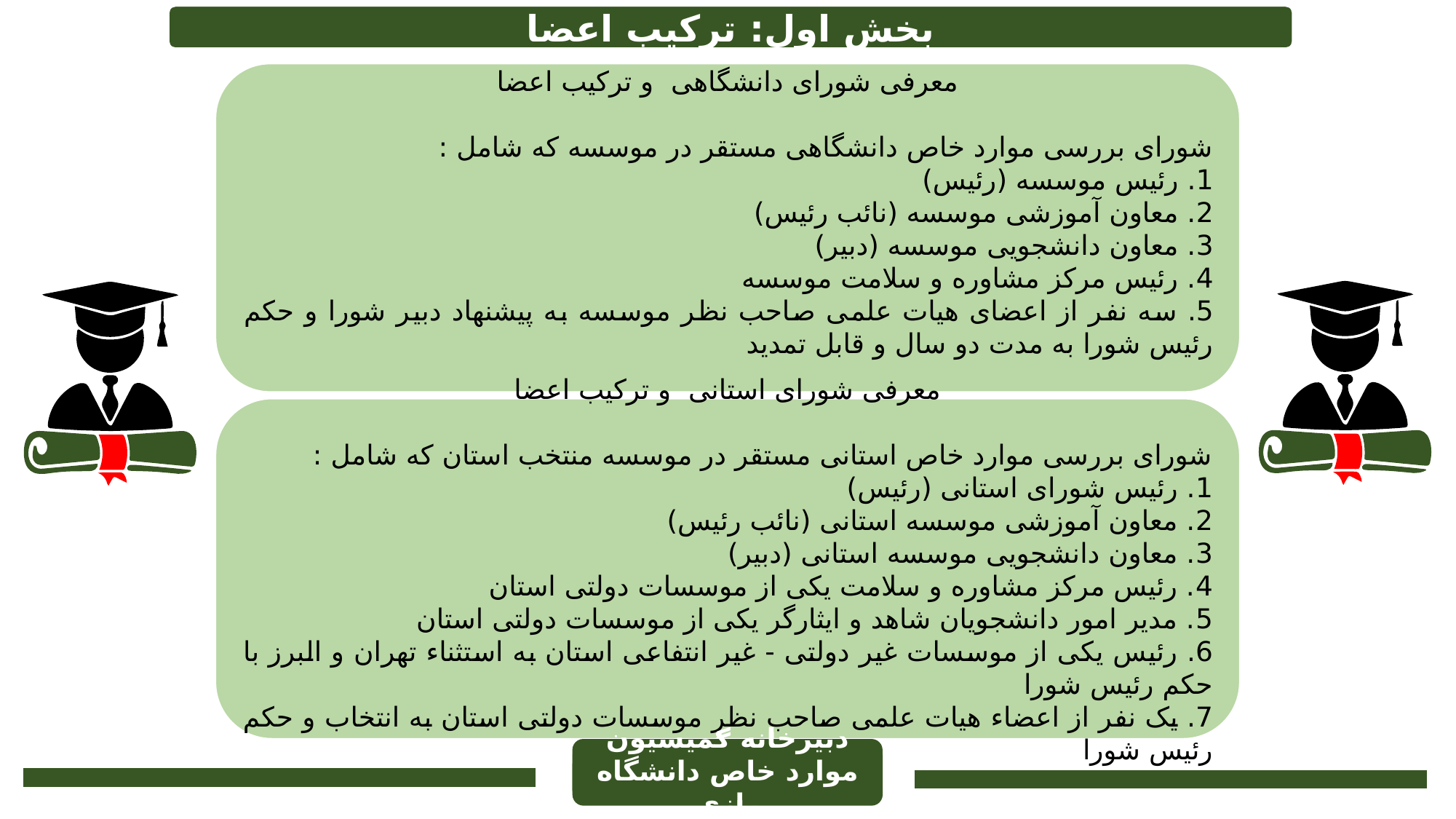

بخش اول: ترکیب اعضا
معرفی شورای دانشگاهی  و ترکیب اعضا

شورای بررسی موارد خاص دانشگاهی مستقر در موسسه که شامل :
1. رئیس موسسه (رئیس)
2. معاون آموزشی موسسه (نائب رئیس)
3. معاون دانشجویی موسسه (دبیر)
4. رئیس مرکز مشاوره و سلامت موسسه
5. سه نفر از اعضای هیات علمی صاحب نظر موسسه به پیشنهاد دبیر شورا و حکم رئیس شورا به مدت دو سال و قابل تمدید

معرفی شورای استانی  و ترکیب اعضا

شورای بررسی موارد خاص استانی مستقر در موسسه منتخب استان که شامل :
1. رئیس شورای استانی (رئیس)
2. معاون آموزشی موسسه استانی (نائب رئیس)
3. معاون دانشجویی موسسه استانی (دبیر)
4. رئیس مرکز مشاوره و سلامت یکی از موسسات دولتی استان
5. مدیر امور دانشجویان شاهد و ایثارگر یکی از موسسات دولتی استان
6. رئیس یکی از موسسات غیر دولتی - غیر انتفاعی استان به استثناء تهران و البرز با حکم رئیس شورا
7. یک نفر از اعضاء هیات علمی صاحب نظر موسسات دولتی استان به انتخاب و حکم رئیس شورا

دبیرخانه کمیسیون موارد خاص دانشگاه رازی
دبیرخانه کمیسیون موارد خاص دانشگاه رازی